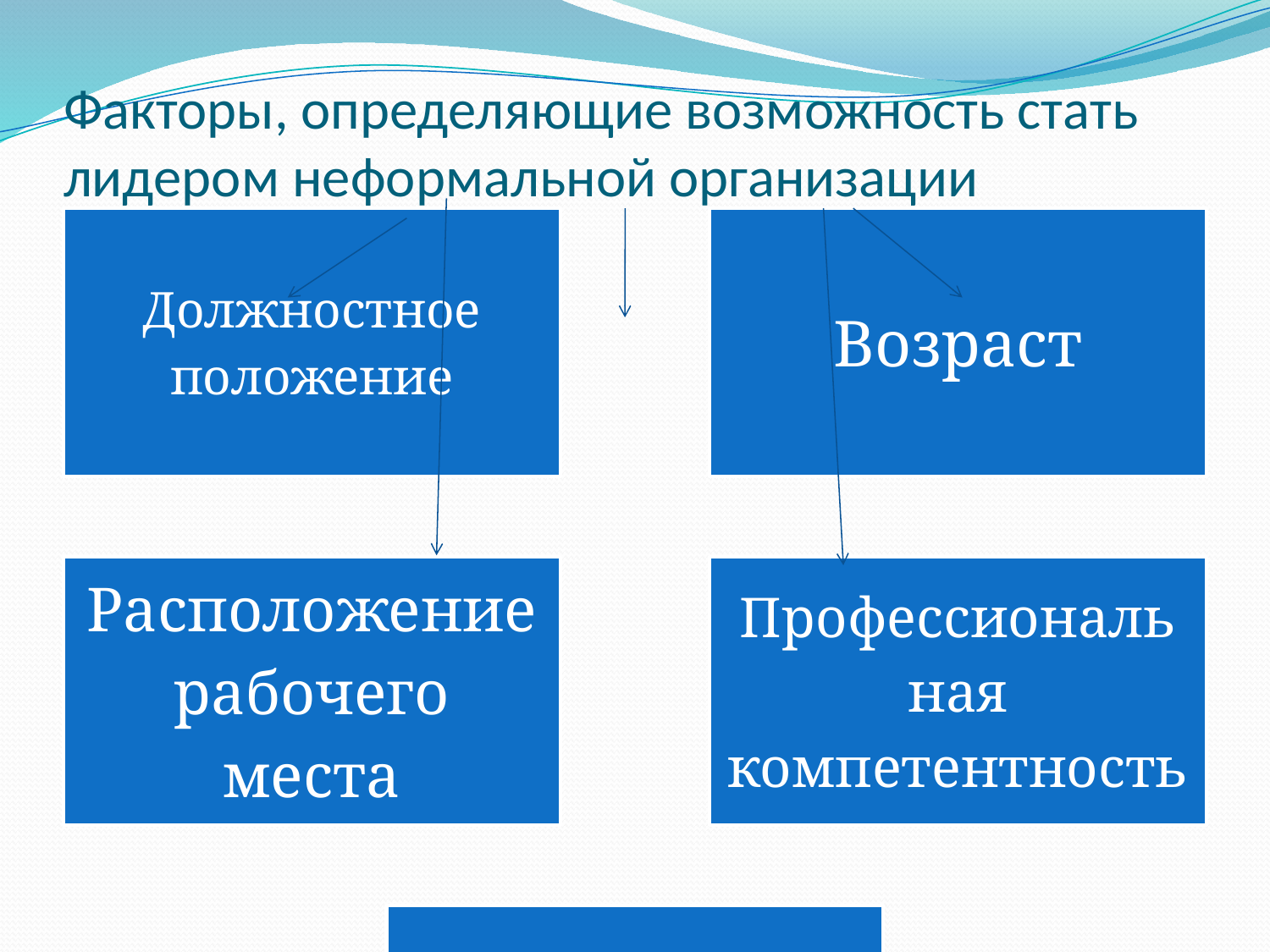

# Факторы, определяющие возможность стать лидером неформальной организации
Должностное положение
Возраст
Расположение рабочего места
Профессиональная компетентность